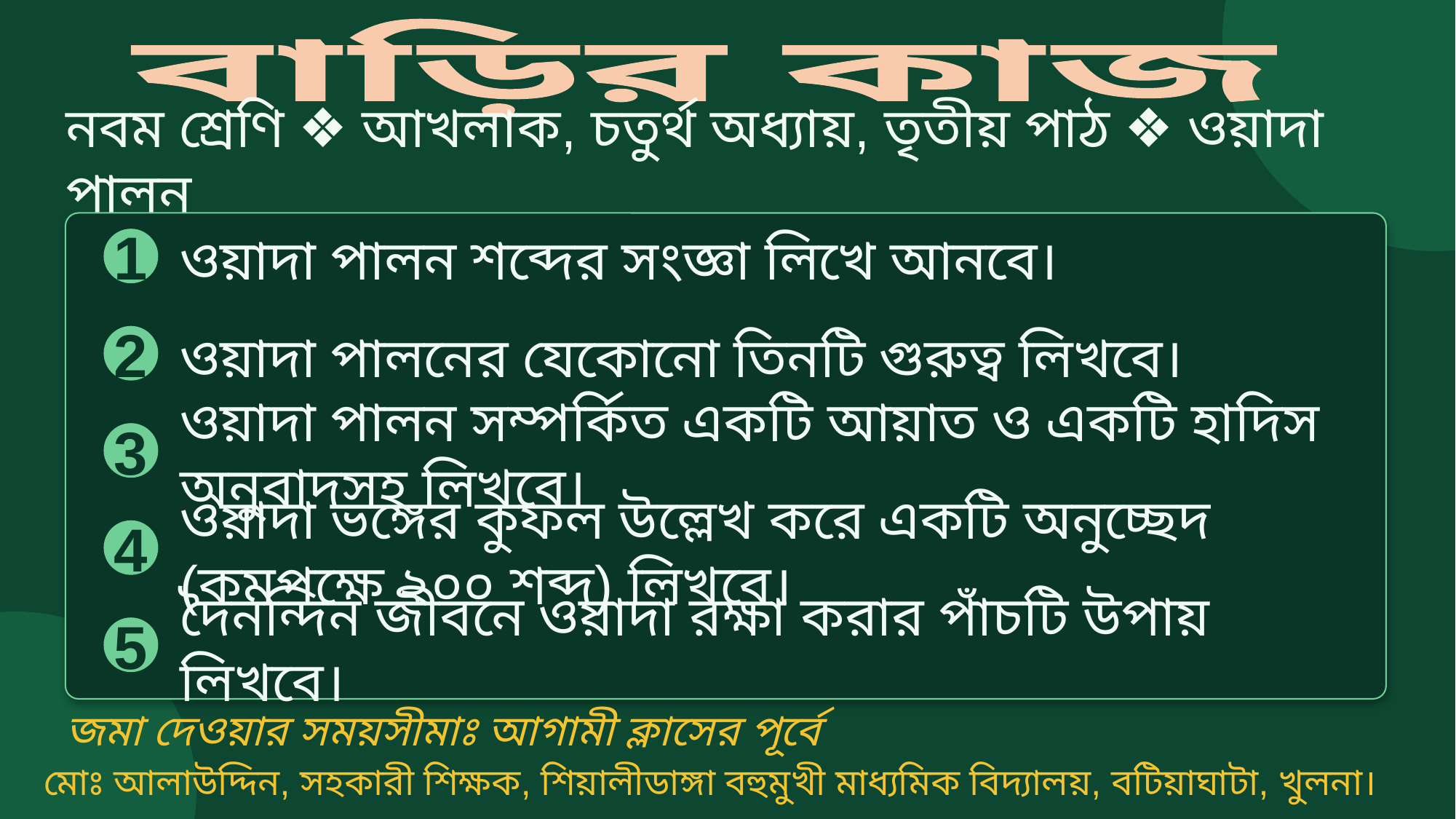

বাড়ির কাজ
নবম শ্রেণি ❖ আখলাক, চতুর্থ অধ্যায়, তৃতীয় পাঠ ❖ ওয়াদা পালন

ওয়াদা পালন শব্দের সংজ্ঞা লিখে আনবে।

1
ওয়াদা পালনের যেকোনো তিনটি গুরুত্ব লিখবে।

2
ওয়াদা পালন সম্পর্কিত একটি আয়াত ও একটি হাদিস অনুবাদসহ লিখবে।

3
ওয়াদা ভঙ্গের কুফল উল্লেখ করে একটি অনুচ্ছেদ (কমপক্ষে ২০০ শব্দ) লিখবে।

4
দৈনন্দিন জীবনে ওয়াদা রক্ষা করার পাঁচটি উপায় লিখবে।

5
জমা দেওয়ার সময়সীমাঃ আগামী ক্লাসের পূর্বে
মোঃ আলাউদ্দিন, সহকারী শিক্ষক, শিয়ালীডাঙ্গা বহুমুখী মাধ্যমিক বিদ্যালয়, বটিয়াঘাটা, খুলনা।